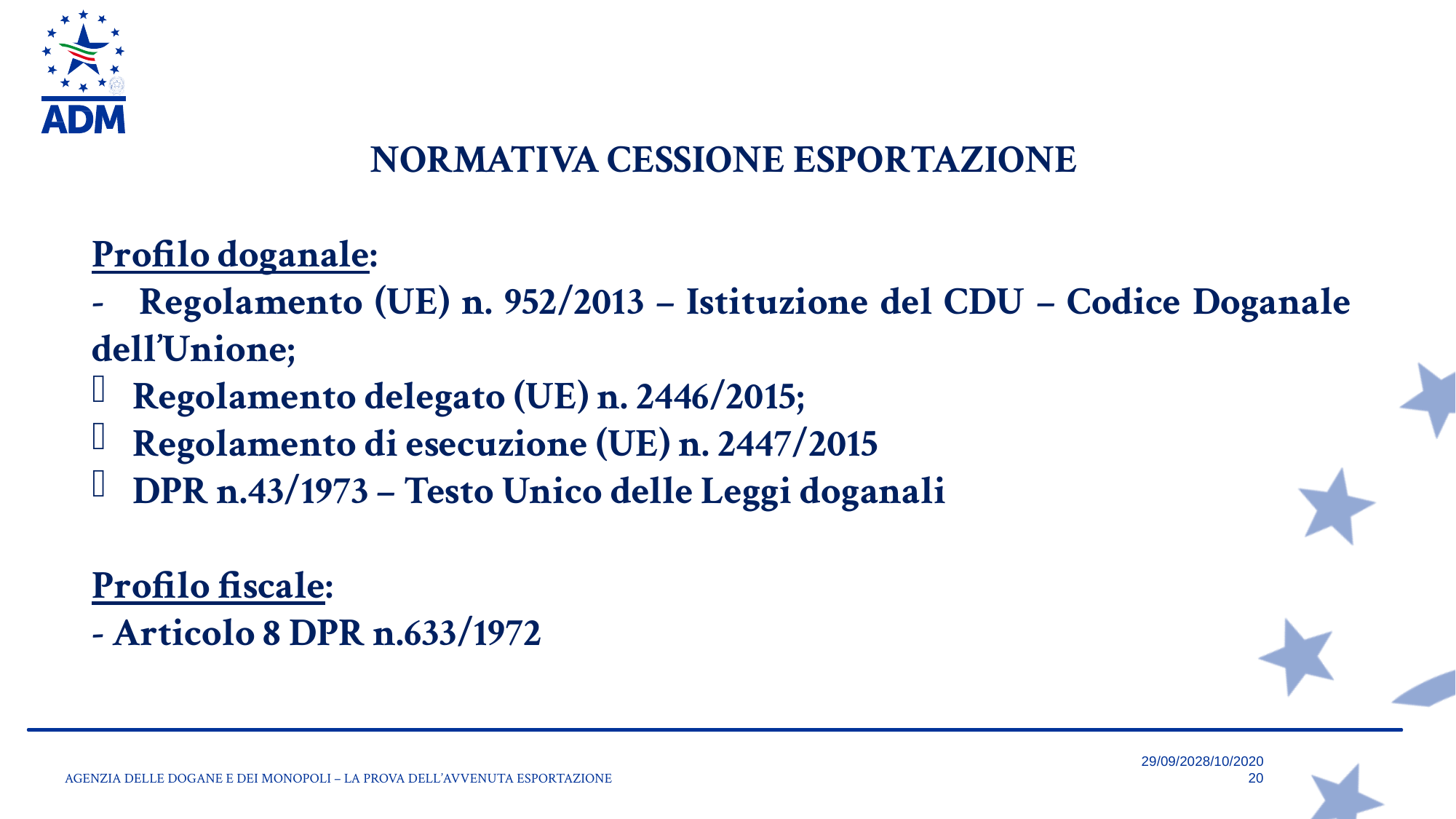

NORMATIVA CESSIONE ESPORTAZIONE

Profilo doganale:
-   Regolamento (UE) n. 952/2013 – Istituzione del CDU – Codice Doganale  dell’Unione;
Regolamento delegato (UE) n. 2446/2015;
Regolamento di esecuzione (UE) n. 2447/2015
DPR n.43/1973 – Testo Unico delle Leggi doganali

Profilo fiscale:
- Articolo 8 DPR n.633/1972

AGENZIA DELLE DOGANE E DEI MONOPOLI – LA PROVA DELL’AVVENUTA ESPORTAZIONE
29/09/2028/10/2020
20